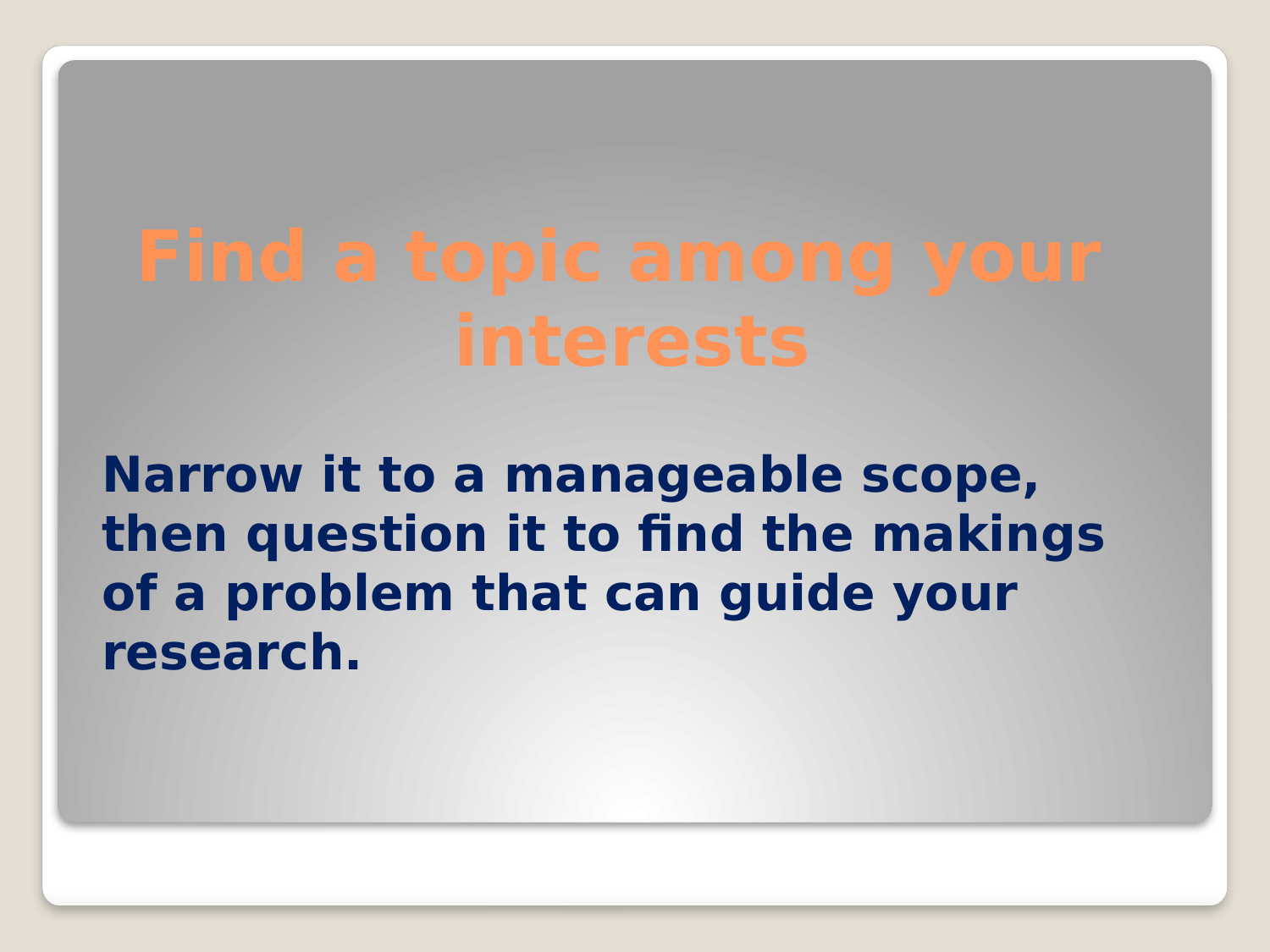

# Find a topic among your interests
Narrow it to a manageable scope, then question it to find the makings of a problem that can guide your research.